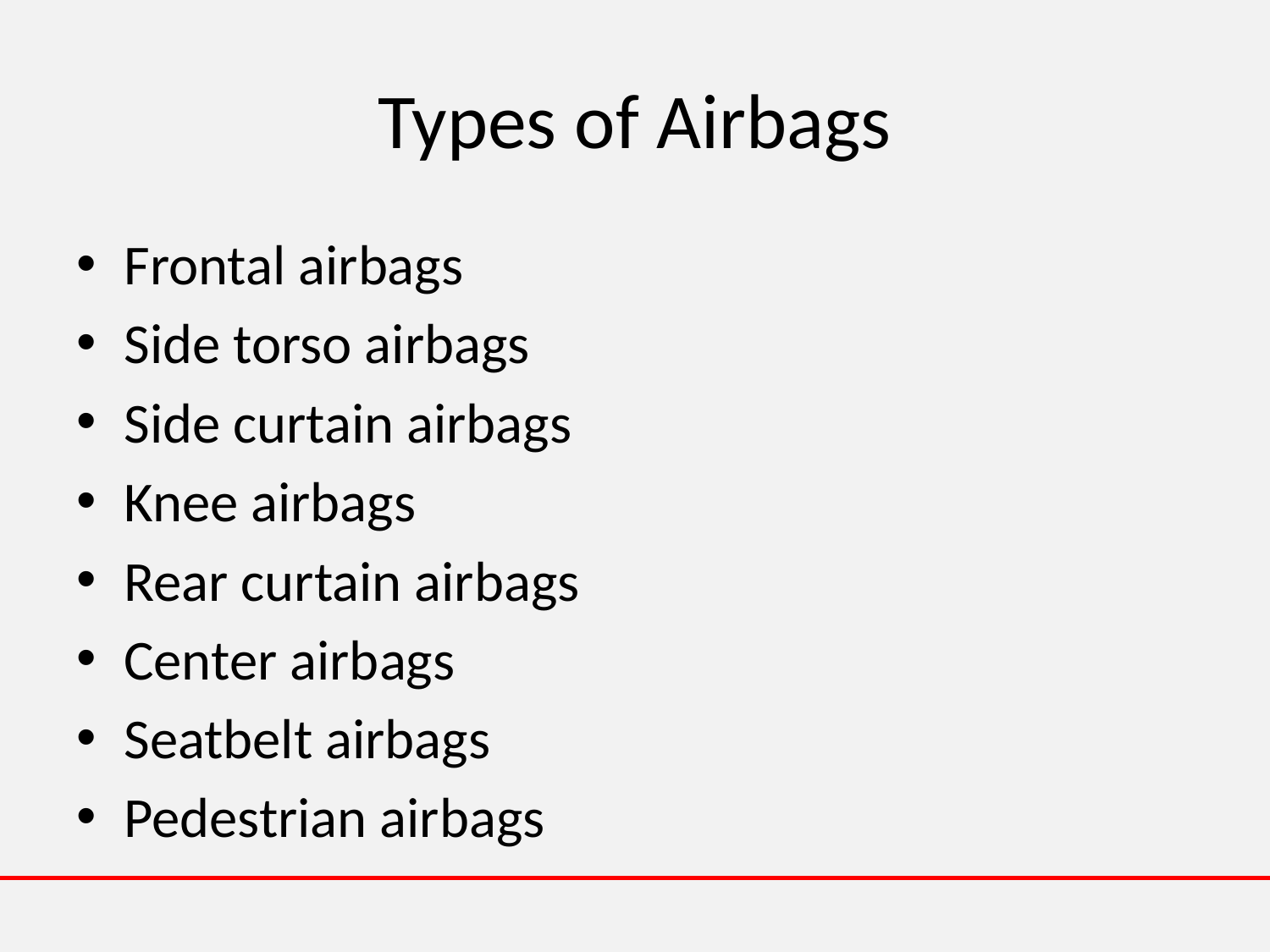

# Types of Airbags
Frontal airbags
Side torso airbags
Side curtain airbags
Knee airbags
Rear curtain airbags
Center airbags
Seatbelt airbags
Pedestrian airbags